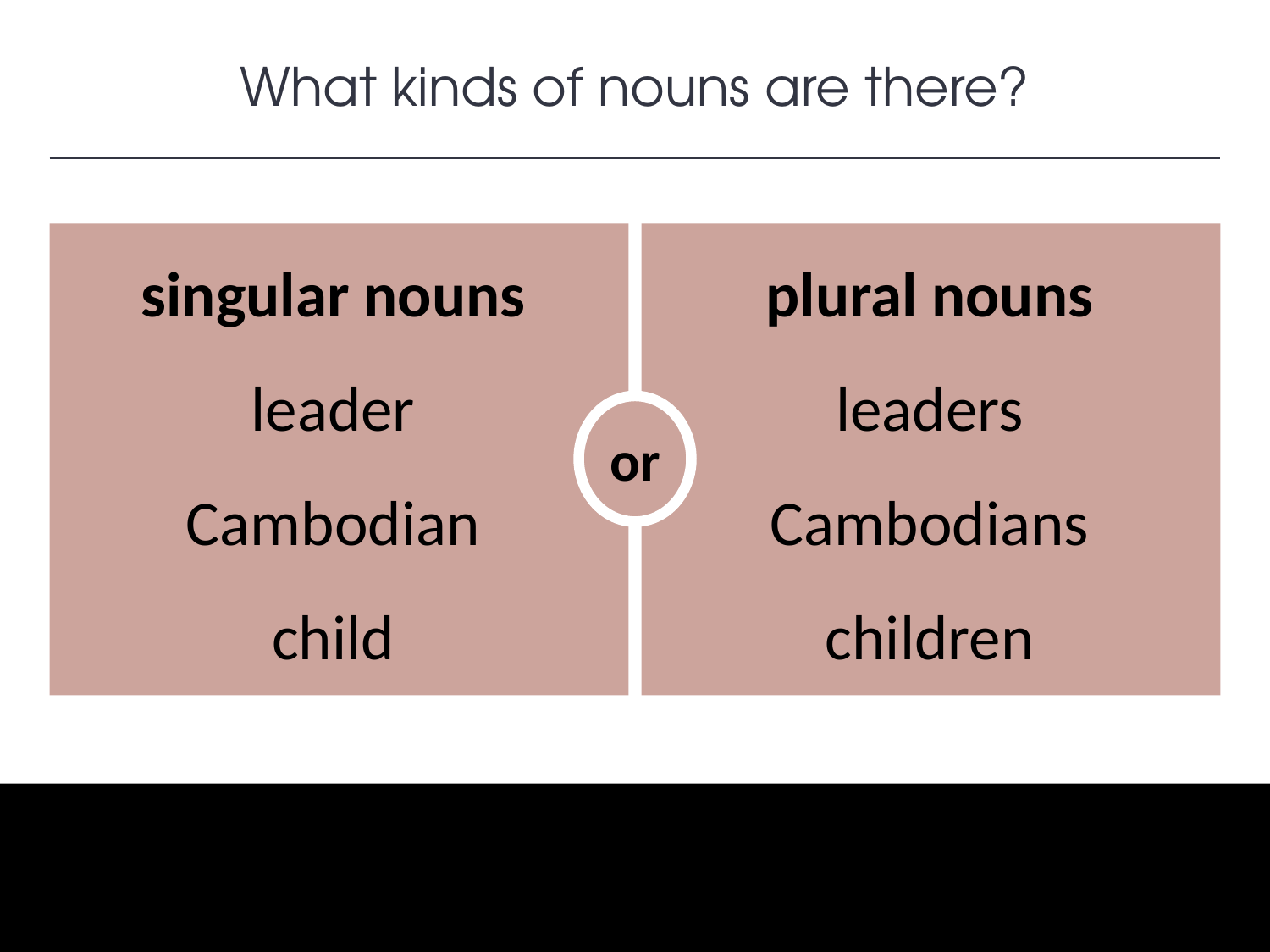

What kinds of nouns are there?
HAWKES LEARNING
plural nouns
leaders
Cambodians
children
singular nouns
leader
Cambodian
child

or